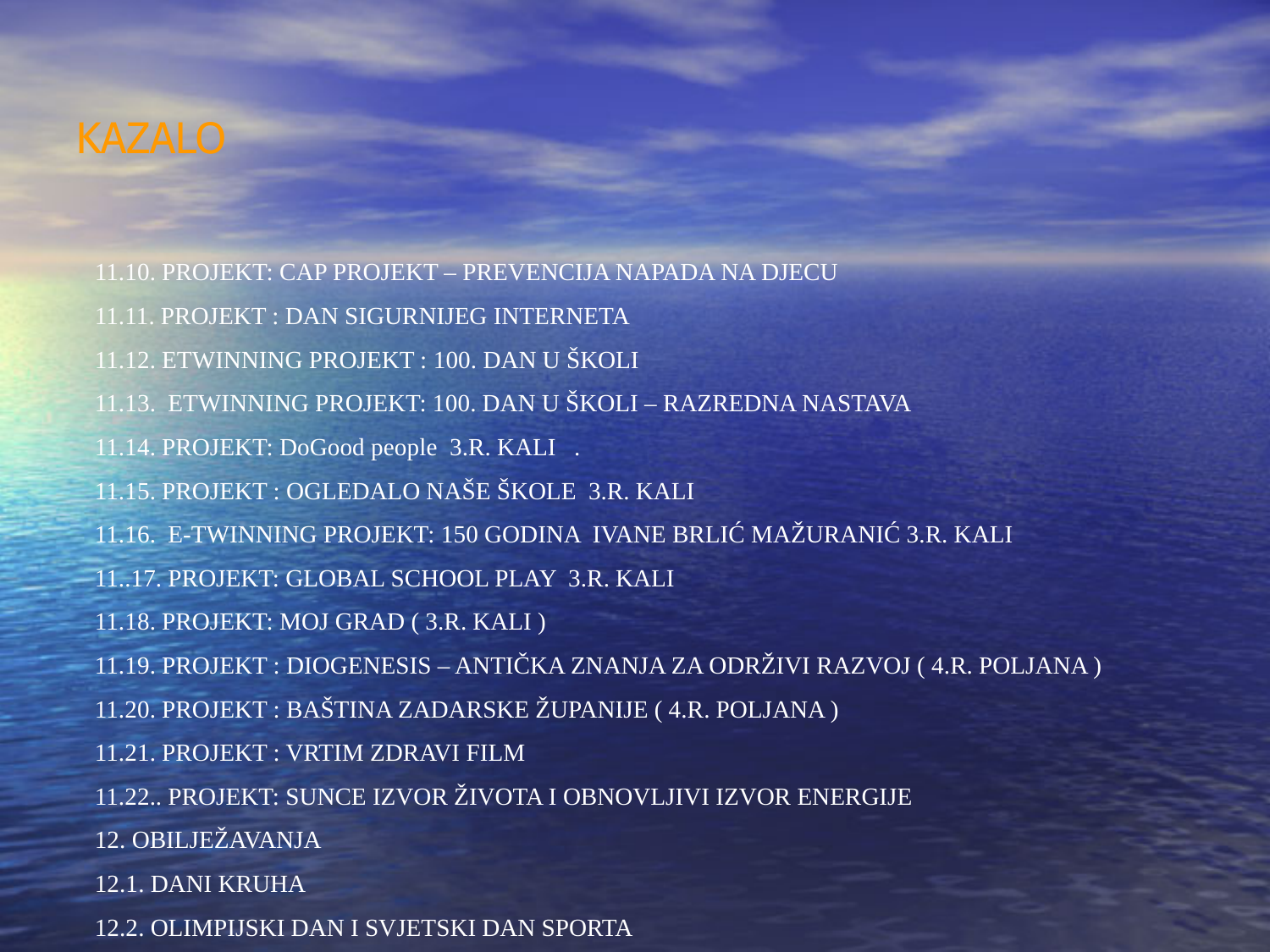

KAZALO
11.10. PROJEKT: CAP PROJEKT – PREVENCIJA NAPADA NA DJECU
11.11. PROJEKT : DAN SIGURNIJEG INTERNETA
11.12. ETWINNING PROJEKT : 100. DAN U ŠKOLI
11.13.  ETWINNING PROJEKT: 100. DAN U ŠKOLI – RAZREDNA NASTAVA
11.14. PROJEKT: DoGood people  3.R. KALI   .
11.15. PROJEKT : OGLEDALO NAŠE ŠKOLE  3.R. KALI
11.16.  E-TWINNING PROJEKT: 150 GODINA  IVANE BRLIĆ MAŽURANIĆ 3.R. KALI
11..17. PROJEKT: GLOBAL SCHOOL PLAY  3.R. KALI
11.18. PROJEKT: MOJ GRAD ( 3.R. KALI )
11.19. PROJEKT : DIOGENESIS – ANTIČKA ZNANJA ZA ODRŽIVI RAZVOJ ( 4.R. POLJANA )
11.20. PROJEKT : BAŠTINA ZADARSKE ŽUPANIJE ( 4.R. POLJANA )
11.21. PROJEKT : VRTIM ZDRAVI FILM
11.22.. PROJEKT: SUNCE IZVOR ŽIVOTA I OBNOVLJIVI IZVOR ENERGIJE
12. OBILJEŽAVANJA
12.1. DANI KRUHA
12.2. OLIMPIJSKI DAN I SVJETSKI DAN SPORTA
12.3.BOŽIĆNI FESTIVAL
12.4. DAN RUŽIČASTIH MAJICA
12.5. SVJETSKI DAN BROJA PI
12.6. GLOBE DAN
12.7. MEĐUNARODNI DAN ČAJA
12.8. DAN ŠKOLE – FESTIVAL SPORTA .
13. KAZALIŠNI I FILMSKI PROGRAM
14. STRUČNO USAVRŠAVANJE UČITELJA
15. RAD TIMA ZA PREVENTIVNU ŠKOLSKU MEDICINU